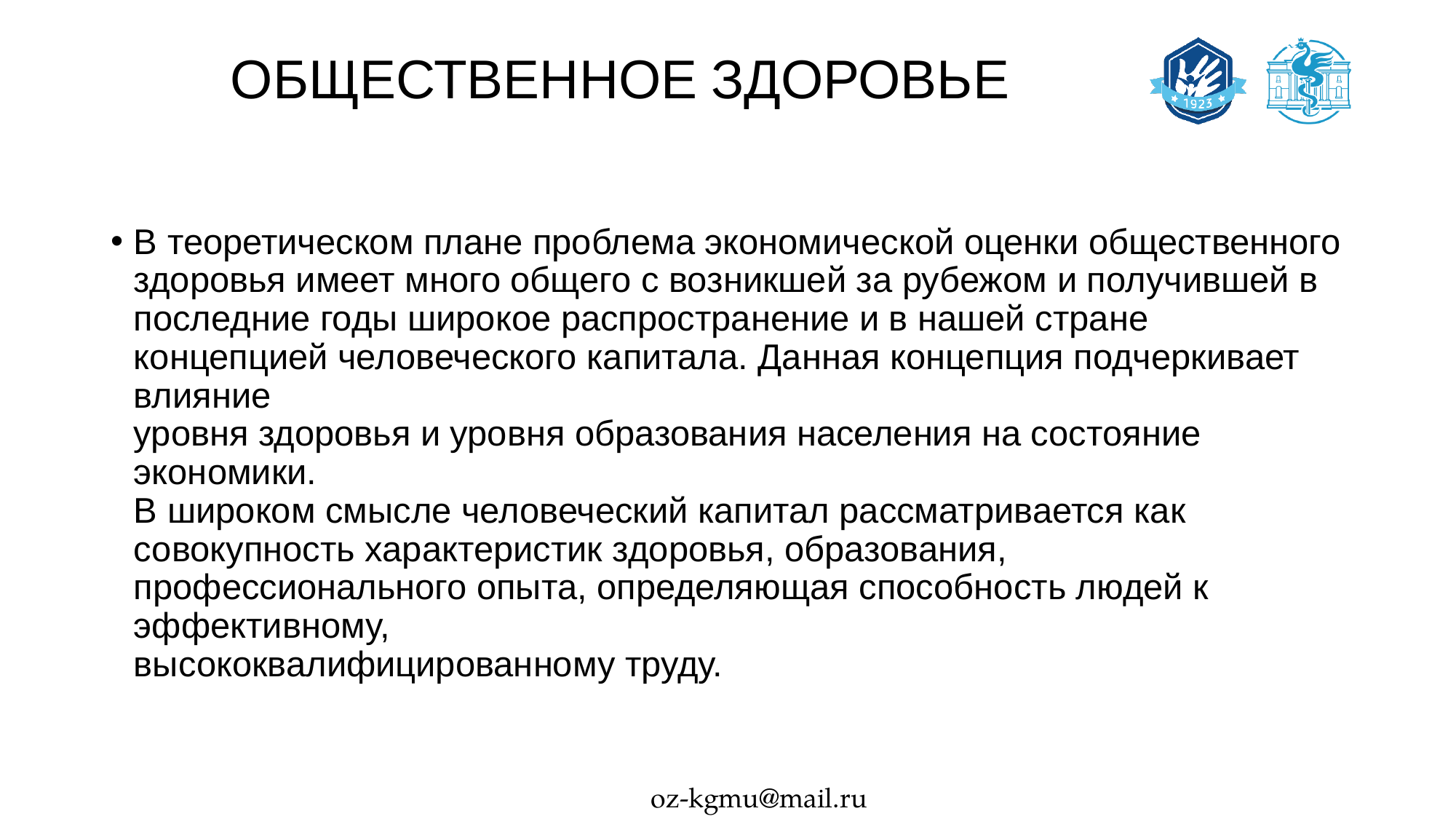

# ОБЩЕСТВЕННОЕ ЗДОРОВЬЕ
В теоретическом плане проблема экономической оценки общественного здоровья имеет много общего с возникшей за рубежом и получившей в последние годы широкое распространение и в нашей стране концепцией человеческого капитала. Данная концепция подчеркивает влияние
уровня здоровья и уровня образования населения на состояние экономики.
В широком смысле человеческий капитал рассматривается как совокупность характеристик здоровья, образования, профессионального опыта, определяющая способность людей к эффективному,
высококвалифицированному труду.